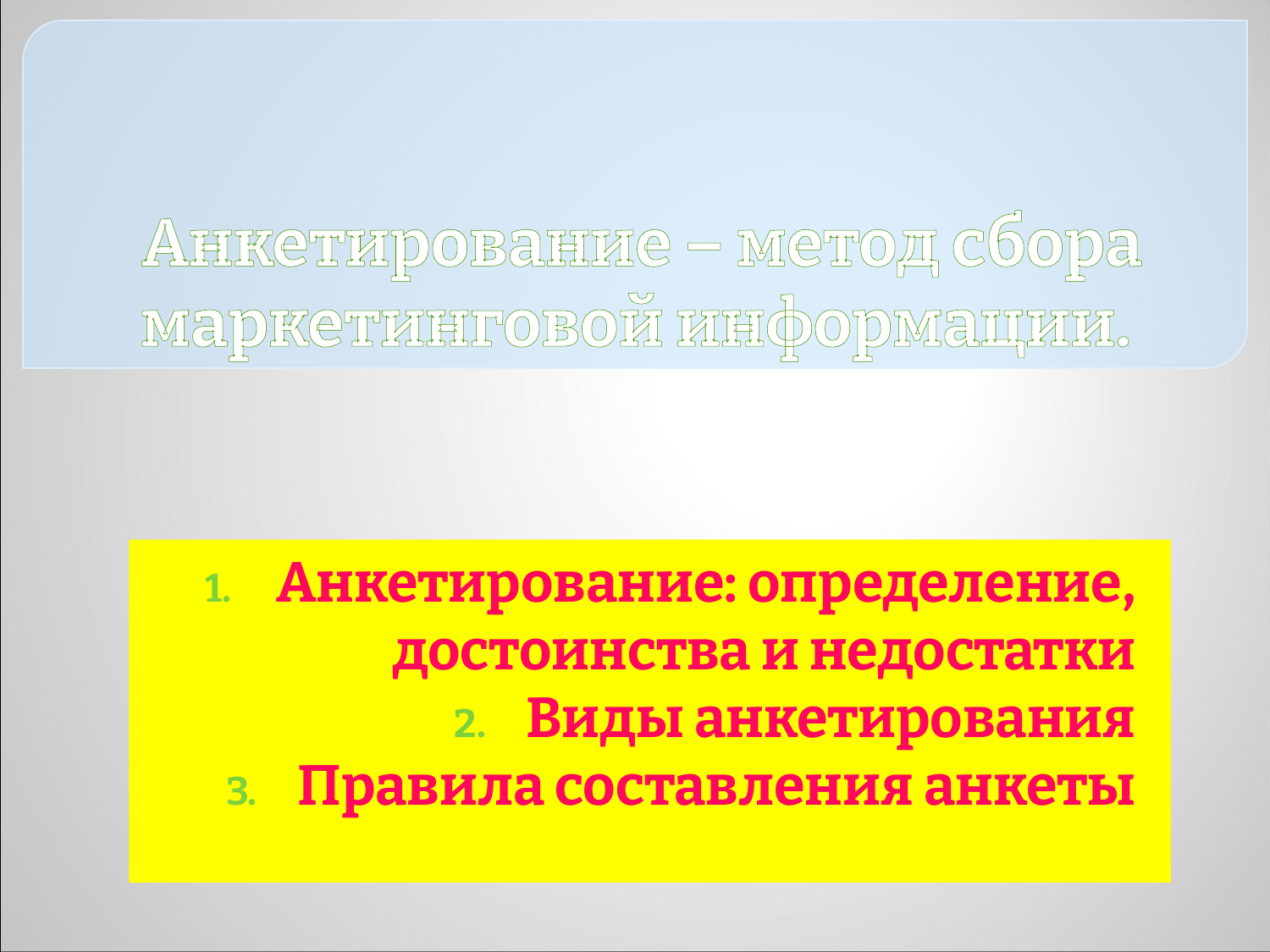

# Анкетирование – метод сбора маркетинговой информации.
Анкетирование: определение, достоинства и недостатки
Виды анкетирования
Правила составления анкеты